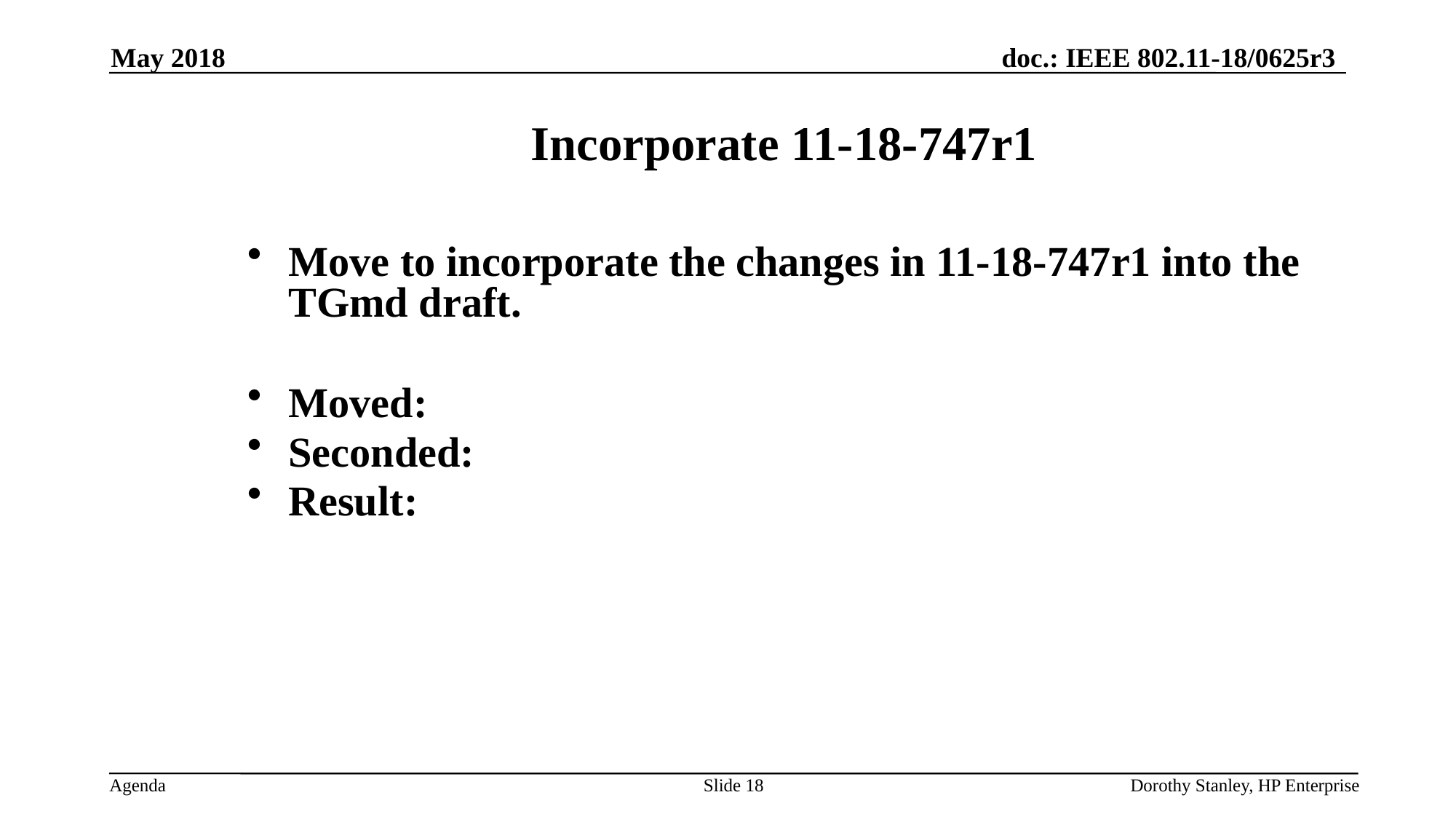

May 2018
Incorporate 11-18-747r1
Move to incorporate the changes in 11-18-747r1 into the TGmd draft.
Moved:
Seconded:
Result:

Slide 18
Dorothy Stanley, HP Enterprise